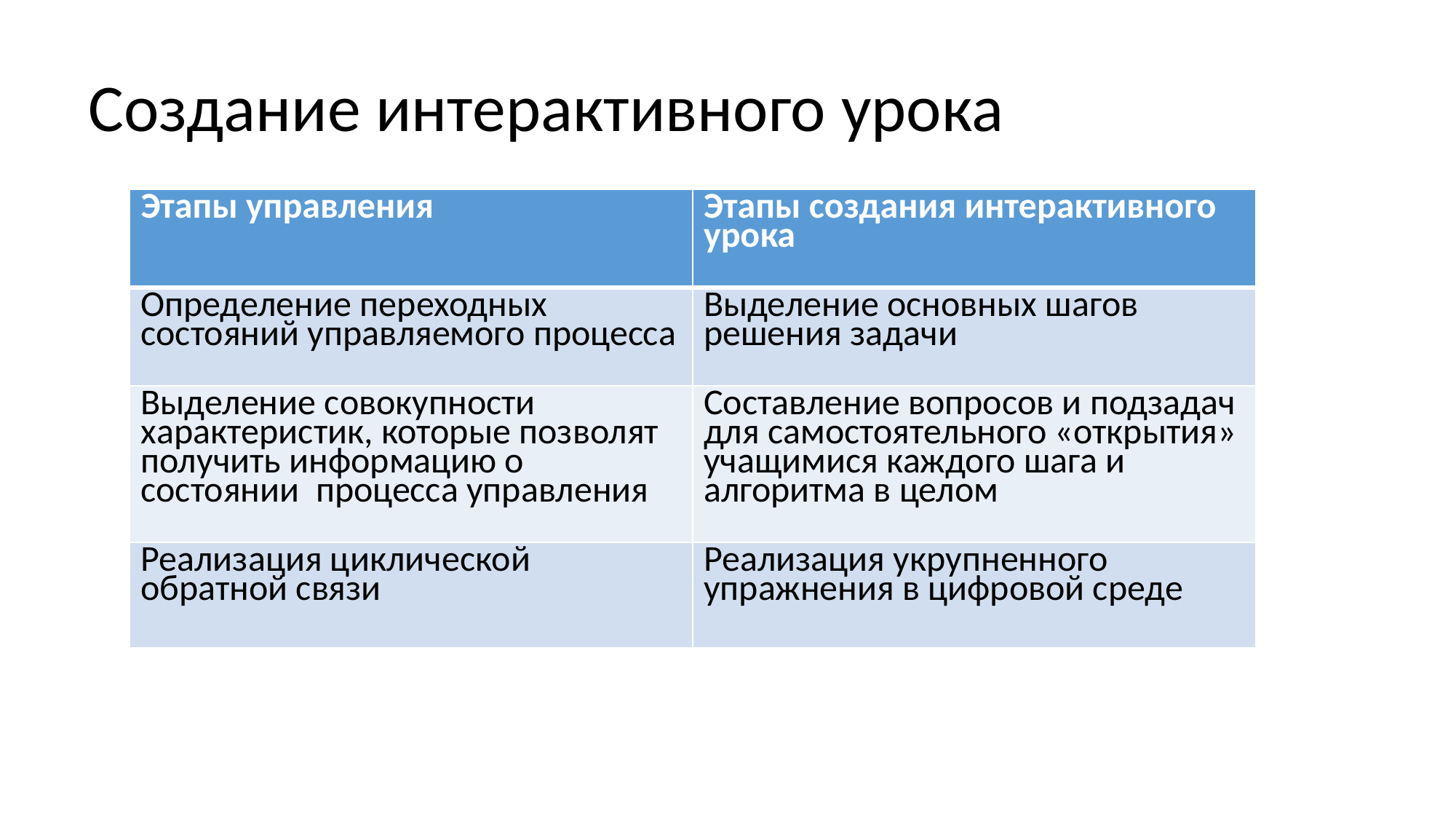

# Создание интерактивного урока
| Этапы управления | Этапы создания интерактивного урока |
| --- | --- |
| Определение переходных состояний управляемого процесса | Выделение основных шагов решения задачи |
| Выделение совокупности характеристик, которые позволят получить информацию о состоянии процесса управления | Составление вопросов и подзадач для самостоятельного «открытия» учащимися каждого шага и алгоритма в целом |
| Реализация циклической обратной связи | Реализация укрупненного упражнения в цифровой среде |